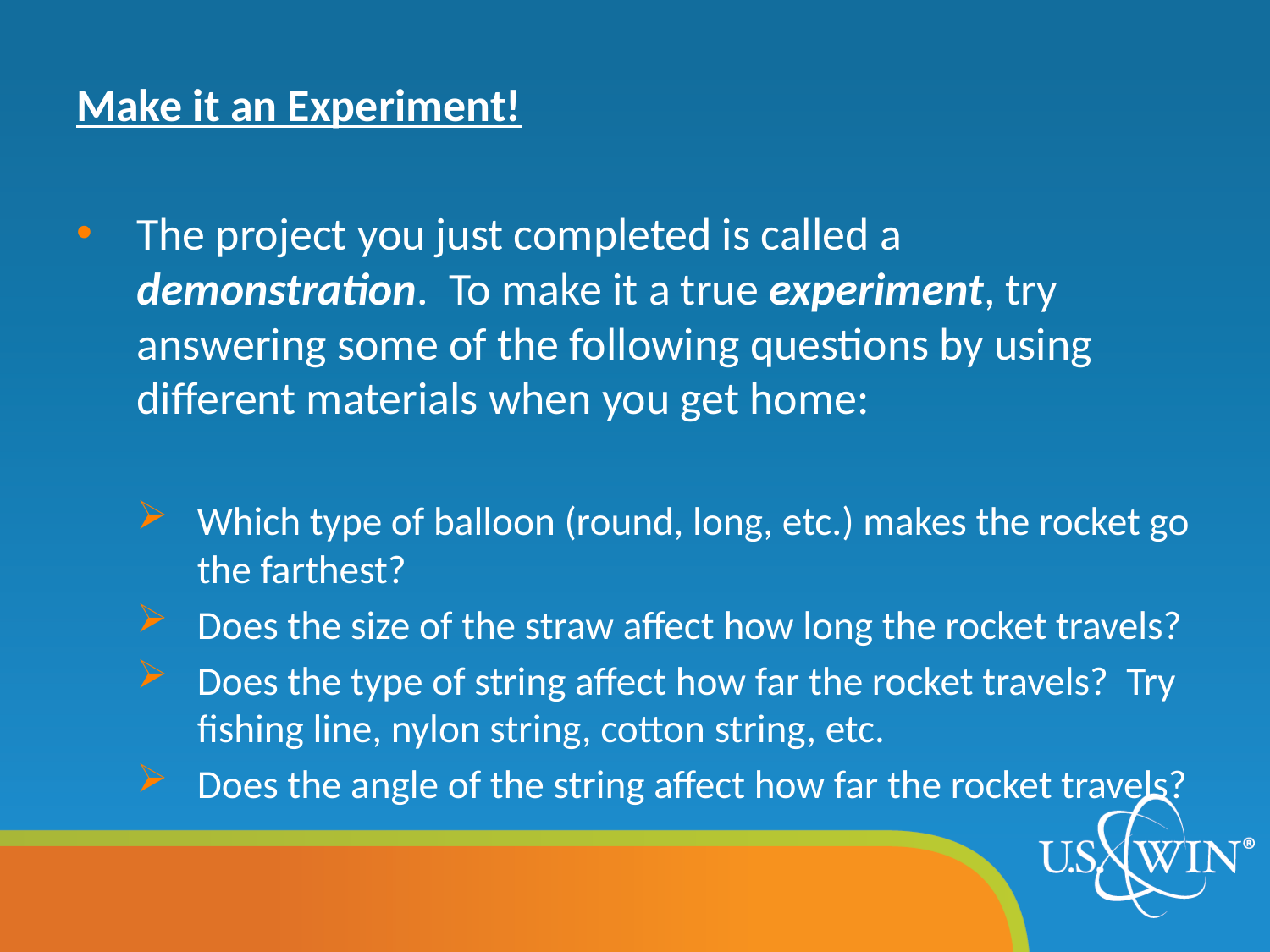

Make it an Experiment!

The project you just completed is called a demonstration.  To make it a true experiment, try answering some of the following questions by using different materials when you get home:

Which type of balloon (round, long, etc.) makes the rocket go the farthest?
Does the size of the straw affect how long the rocket travels?
Does the type of string affect how far the rocket travels?  Try fishing line, nylon string, cotton string, etc.
Does the angle of the string affect how far the rocket travels?